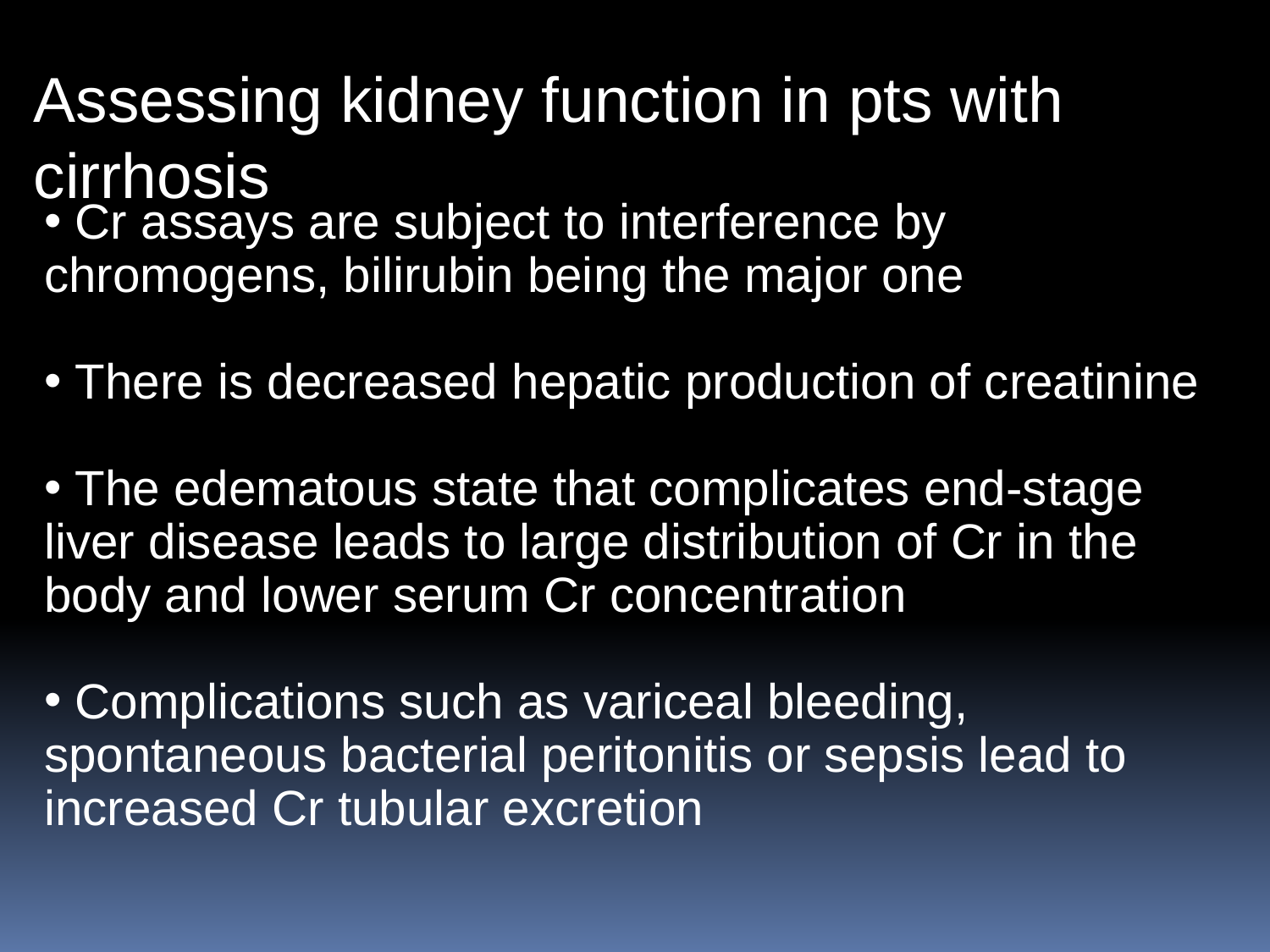

Assessing kidney function in pts with cirrhosis
 Cr assays are subject to interference by chromogens, bilirubin being the major one

 There is decreased hepatic production of creatinine

 The edematous state that complicates end-stage liver disease leads to large distribution of Cr in the body and lower serum Cr concentration

 Complications such as variceal bleeding, spontaneous bacterial peritonitis or sepsis lead to increased Cr tubular excretion